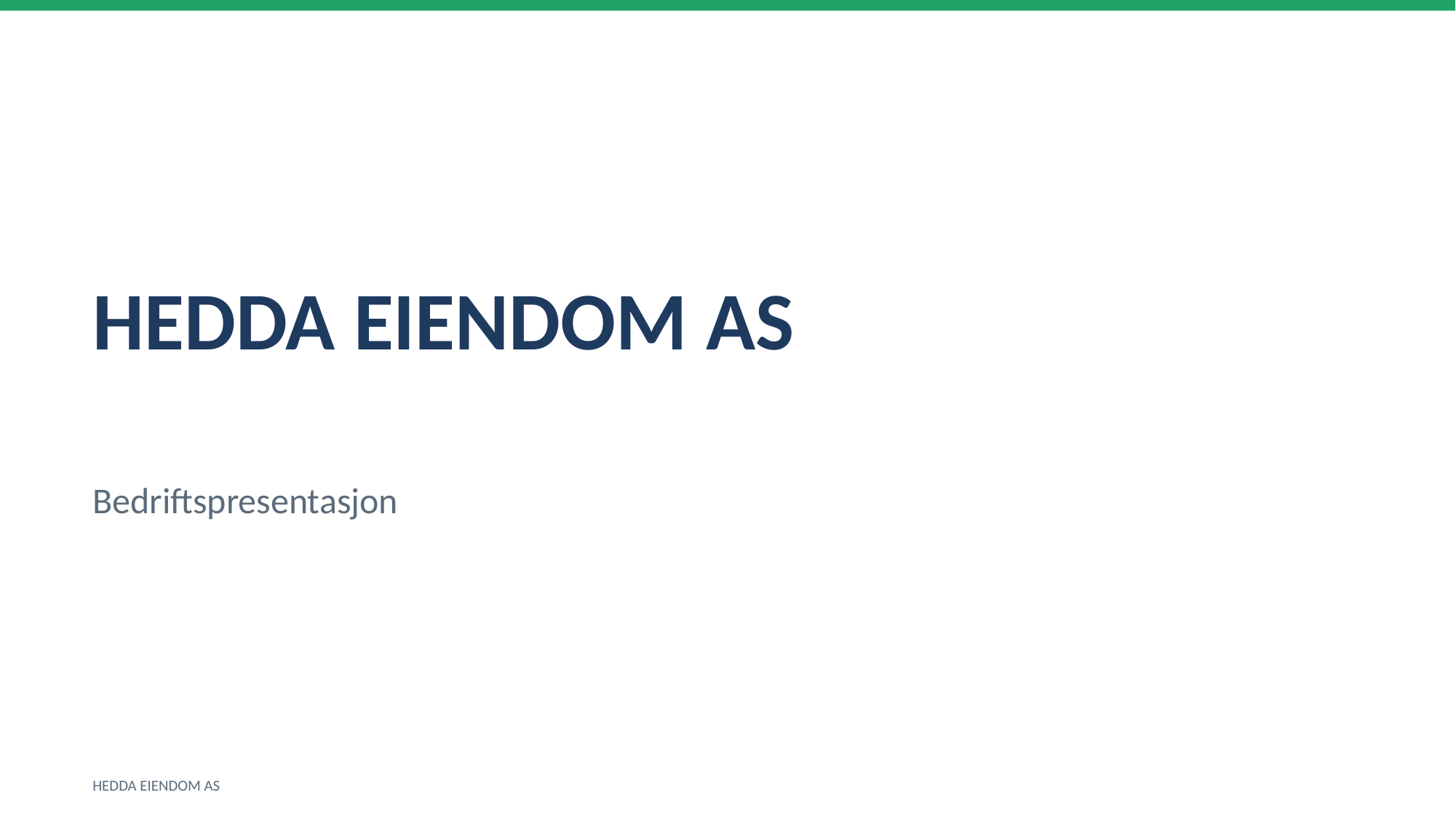

HEDDA EIENDOM AS
Bedriftspresentasjon
HEDDA EIENDOM AS